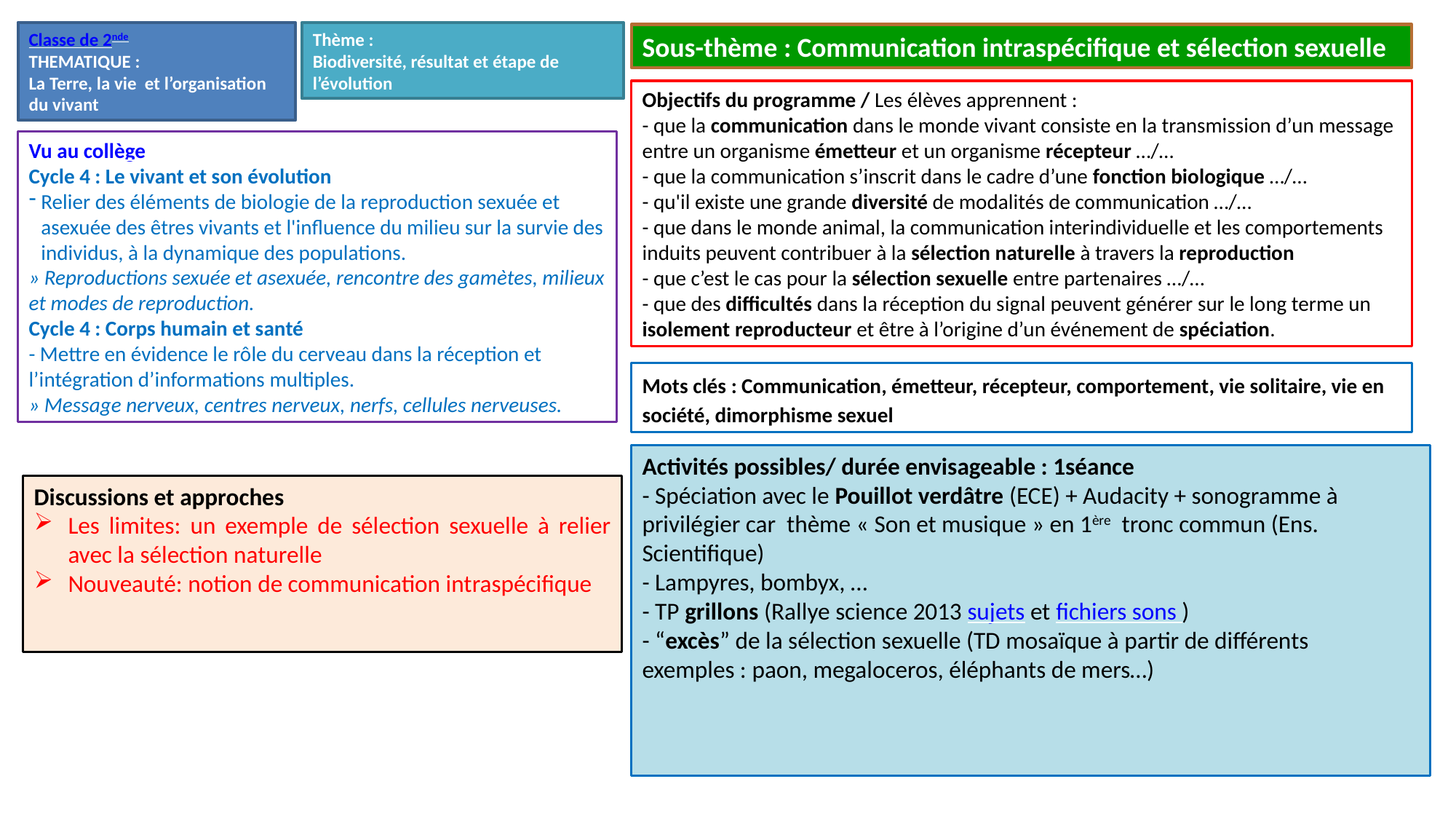

Classe de 2nde
THEMATIQUE :
La Terre, la vie  et l’organisation du vivant
Thème :
Biodiversité, résultat et étape de l’évolution
Sous-thème : Communication intraspécifique et sélection sexuelle
Objectifs du programme / Les élèves apprennent :
- que la communication dans le monde vivant consiste en la transmission d’un message entre un organisme émetteur et un organisme récepteur …/…
- que la communication s’inscrit dans le cadre d’une fonction biologique …/…
- qu'il existe une grande diversité de modalités de communication …/…
- que dans le monde animal, la communication interindividuelle et les comportements induits peuvent contribuer à la sélection naturelle à travers la reproduction
- que c’est le cas pour la sélection sexuelle entre partenaires …/…
- que des difficultés dans la réception du signal peuvent générer sur le long terme un isolement reproducteur et être à l’origine d’un événement de spéciation.
Vu au collège
Cycle 4 : Le vivant et son évolution
Relier des éléments de biologie de la reproduction sexuée et asexuée des êtres vivants et l'influence du milieu sur la survie des individus, à la dynamique des populations.
» Reproductions sexuée et asexuée, rencontre des gamètes, milieux et modes de reproduction.
Cycle 4 : Corps humain et santé
- Mettre en évidence le rôle du cerveau dans la réception et l’intégration d’informations multiples.
» Message nerveux, centres nerveux, nerfs, cellules nerveuses.
Mots clés : Communication, émetteur, récepteur, comportement, vie solitaire, vie en société, dimorphisme sexuel
Activités possibles/ durée envisageable : 1séance
- Spéciation avec le Pouillot verdâtre (ECE) + Audacity + sonogramme à privilégier car  thème « Son et musique » en 1ère  tronc commun (Ens. Scientifique)
- Lampyres, bombyx, …
- TP grillons (Rallye science 2013 sujets et fichiers sons )
- “excès” de la sélection sexuelle (TD mosaïque à partir de différents exemples : paon, megaloceros, éléphants de mers…)

Discussions et approches
Les limites: un exemple de sélection sexuelle à relier avec la sélection naturelle
Nouveauté: notion de communication intraspécifique